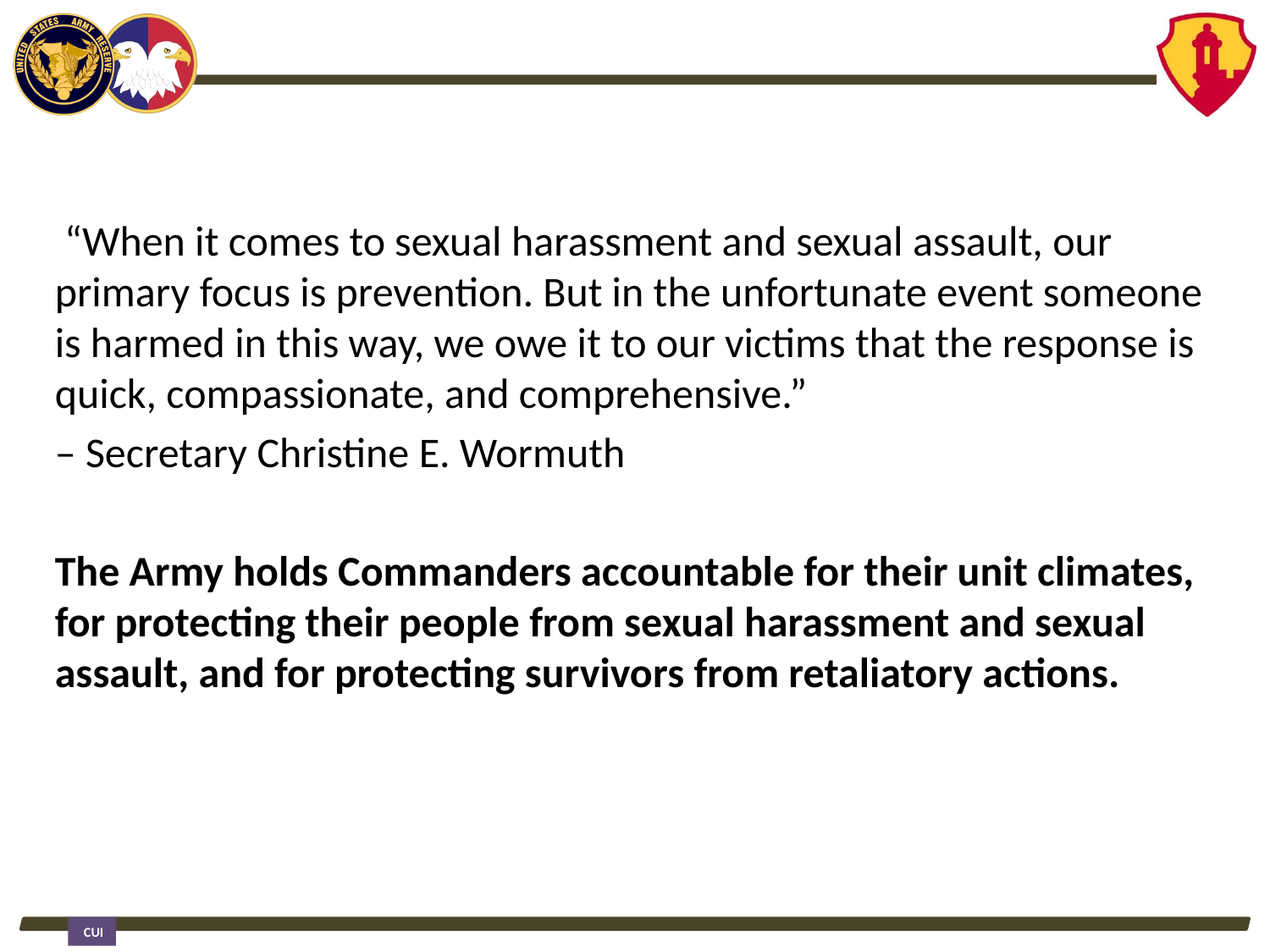

“When it comes to sexual harassment and sexual assault, our primary focus is prevention. But in the unfortunate event someone is harmed in this way, we owe it to our victims that the response is quick, compassionate, and comprehensive.”
– Secretary Christine E. Wormuth

The Army holds Commanders accountable for their unit climates, for protecting their people from sexual harassment and sexual assault, and for protecting survivors from retaliatory actions.